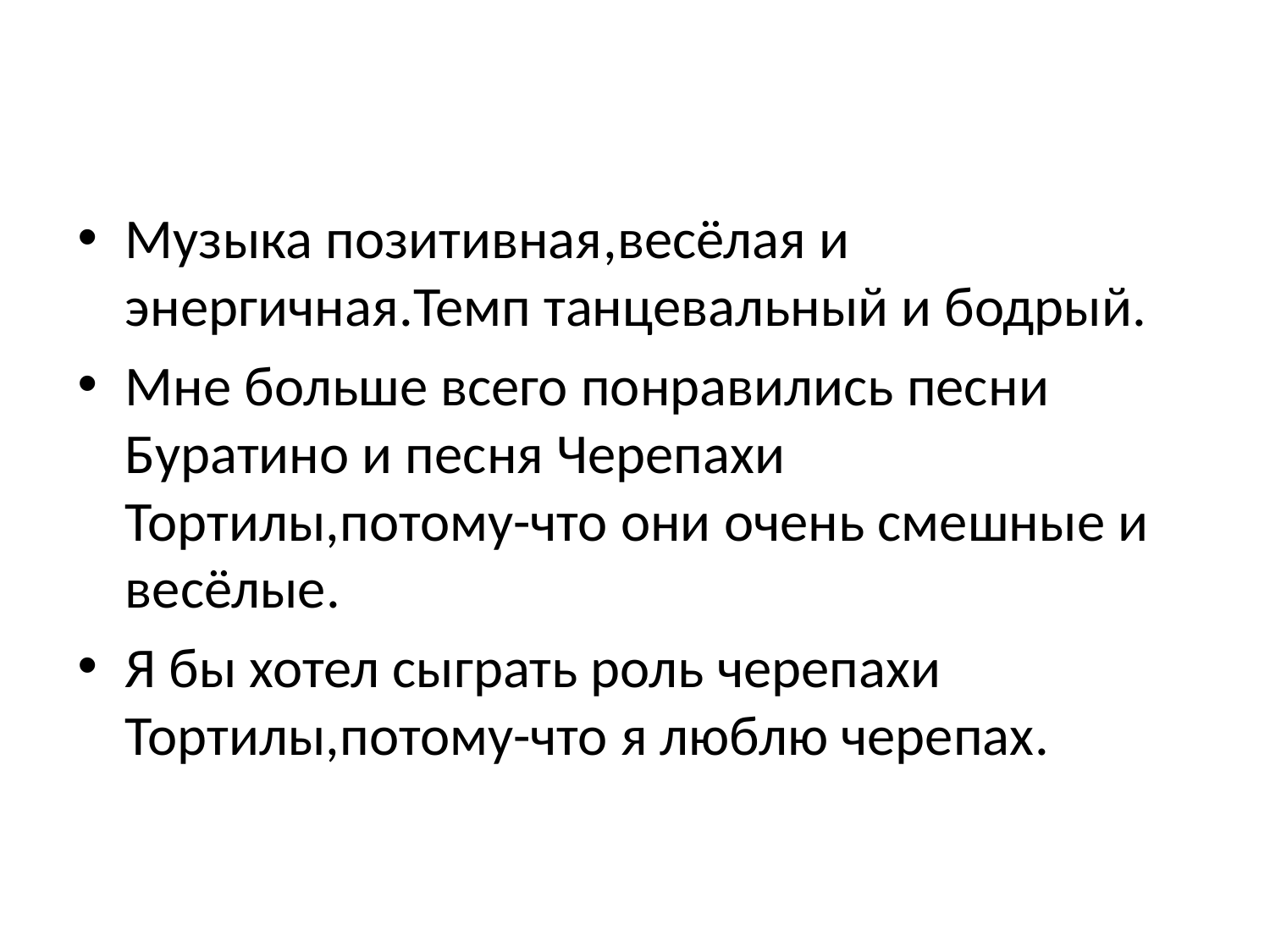

Музыка позитивная,весёлая и энергичная.Темп танцевальный и бодрый.
Мне больше всего понравились песни Буратино и песня Черепахи Тортилы,потому-что они очень смешные и весёлые.
Я бы хотел сыграть роль черепахи Тортилы,потому-что я люблю черепах.